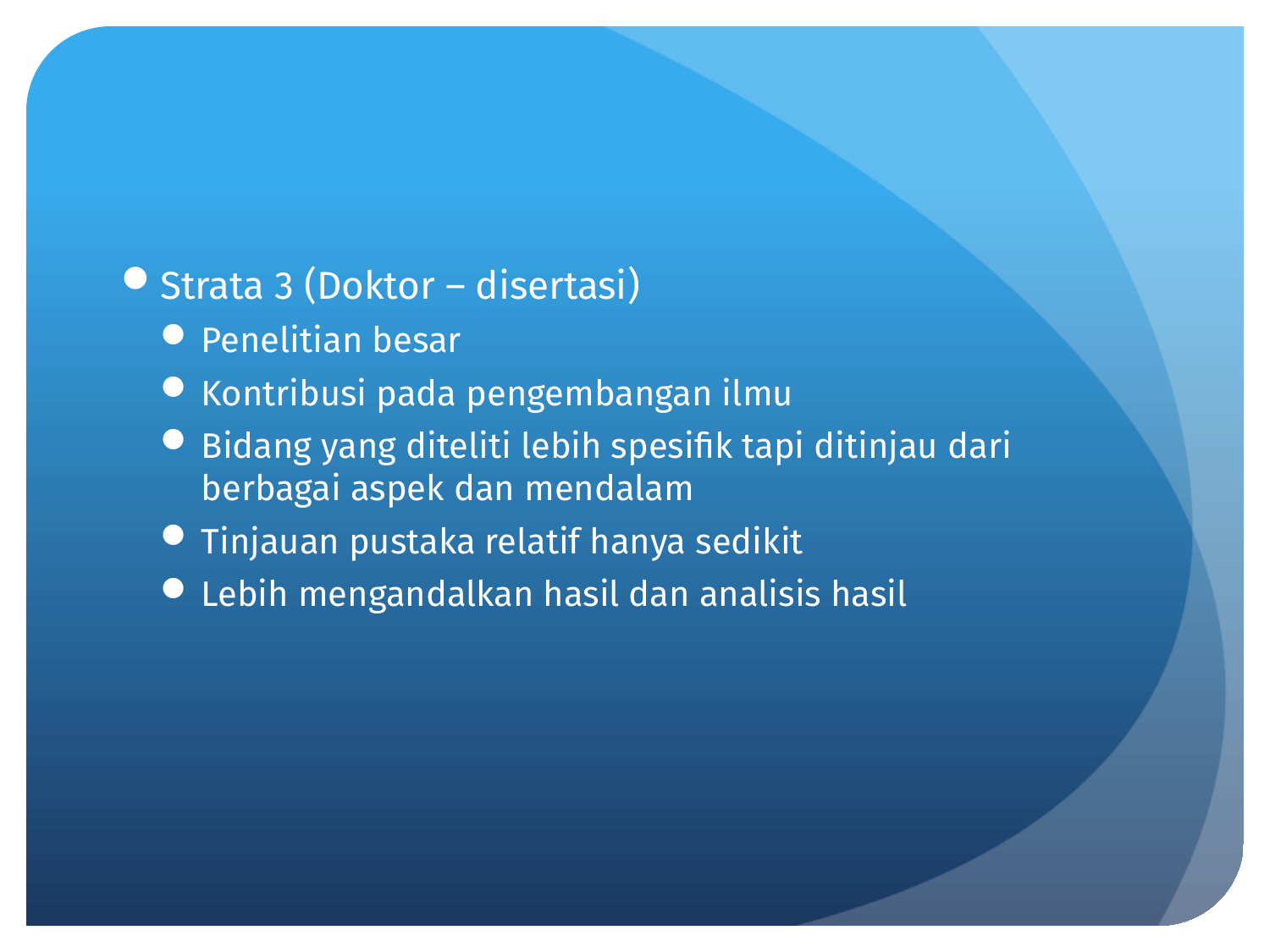

#
Strata 3 (Doktor – disertasi)
Penelitian besar
Kontribusi pada pengembangan ilmu
Bidang yang diteliti lebih spesifik tapi ditinjau dari berbagai aspek dan mendalam
Tinjauan pustaka relatif hanya sedikit
Lebih mengandalkan hasil dan analisis hasil